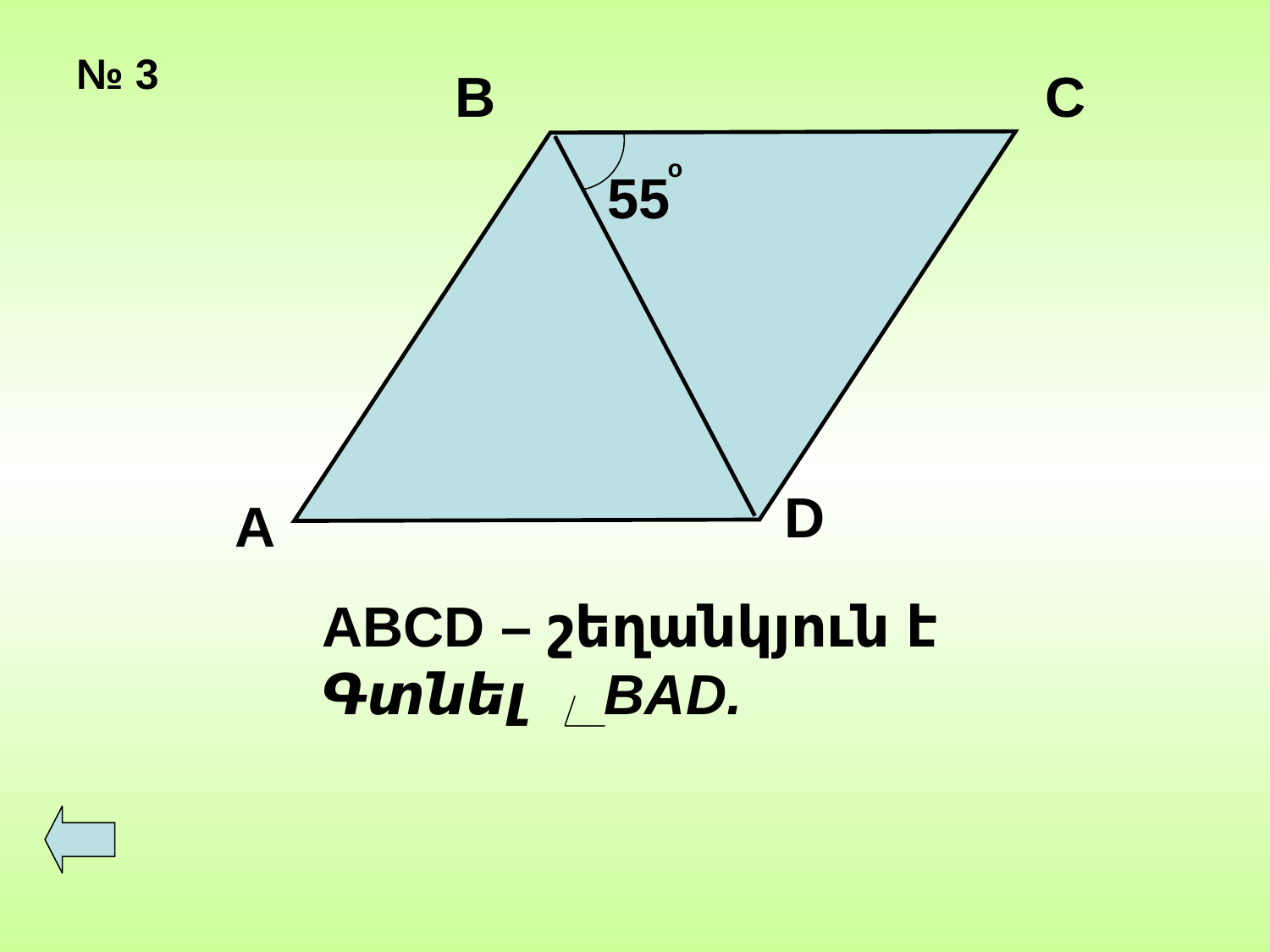

# № 3
В
С

о
55
D
А
ABCD – շեղանկյուն է
Գտնել     BAD.